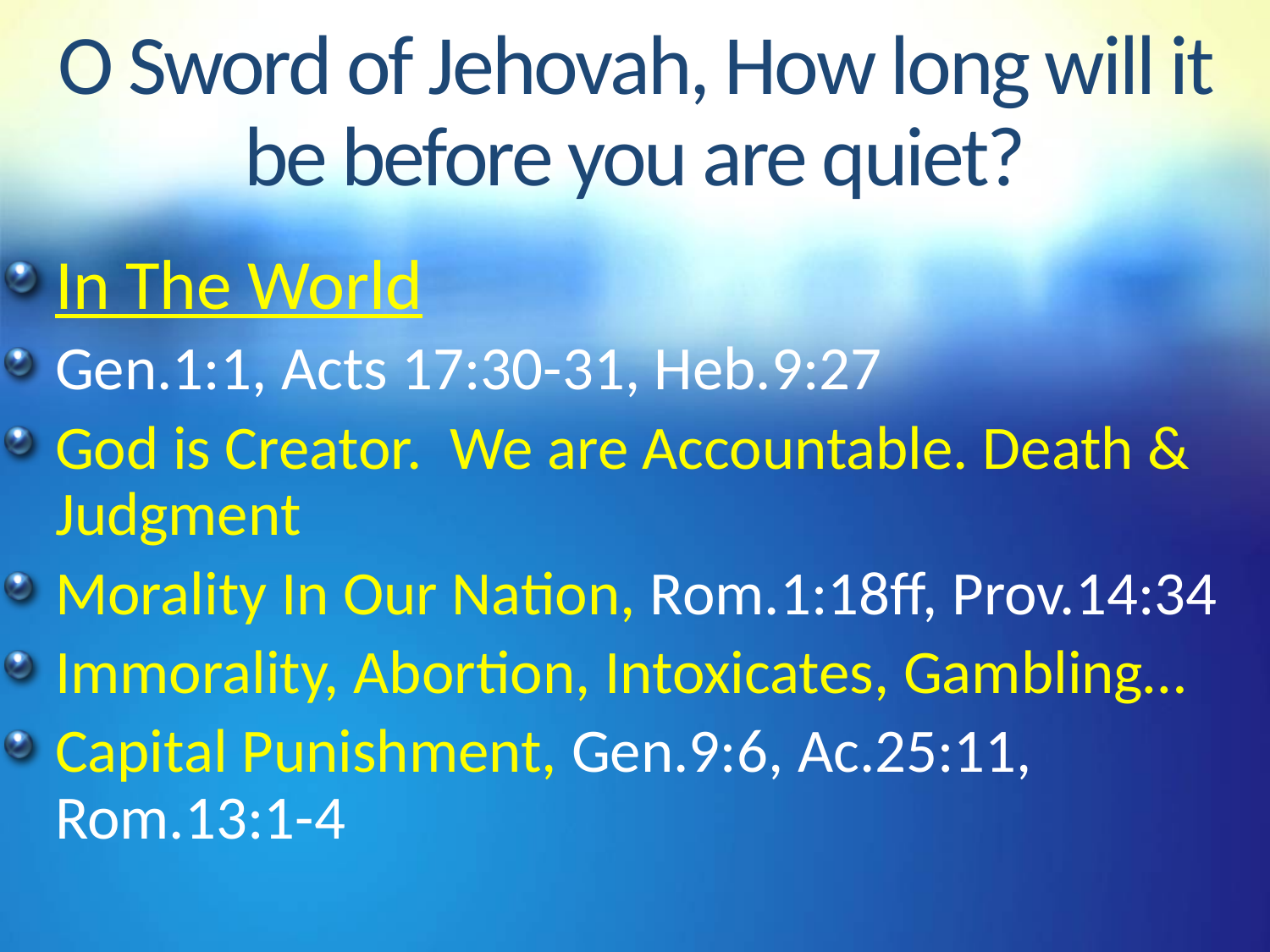

# O Sword of Jehovah, How long will it be before you are quiet?
In The World
Gen.1:1, Acts 17:30-31, Heb.9:27
God is Creator.  We are Accountable. Death & Judgment
Morality In Our Nation, Rom.1:18ff, Prov.14:34
Immorality, Abortion, Intoxicates, Gambling…
Capital Punishment, Gen.9:6, Ac.25:11, Rom.13:1-4